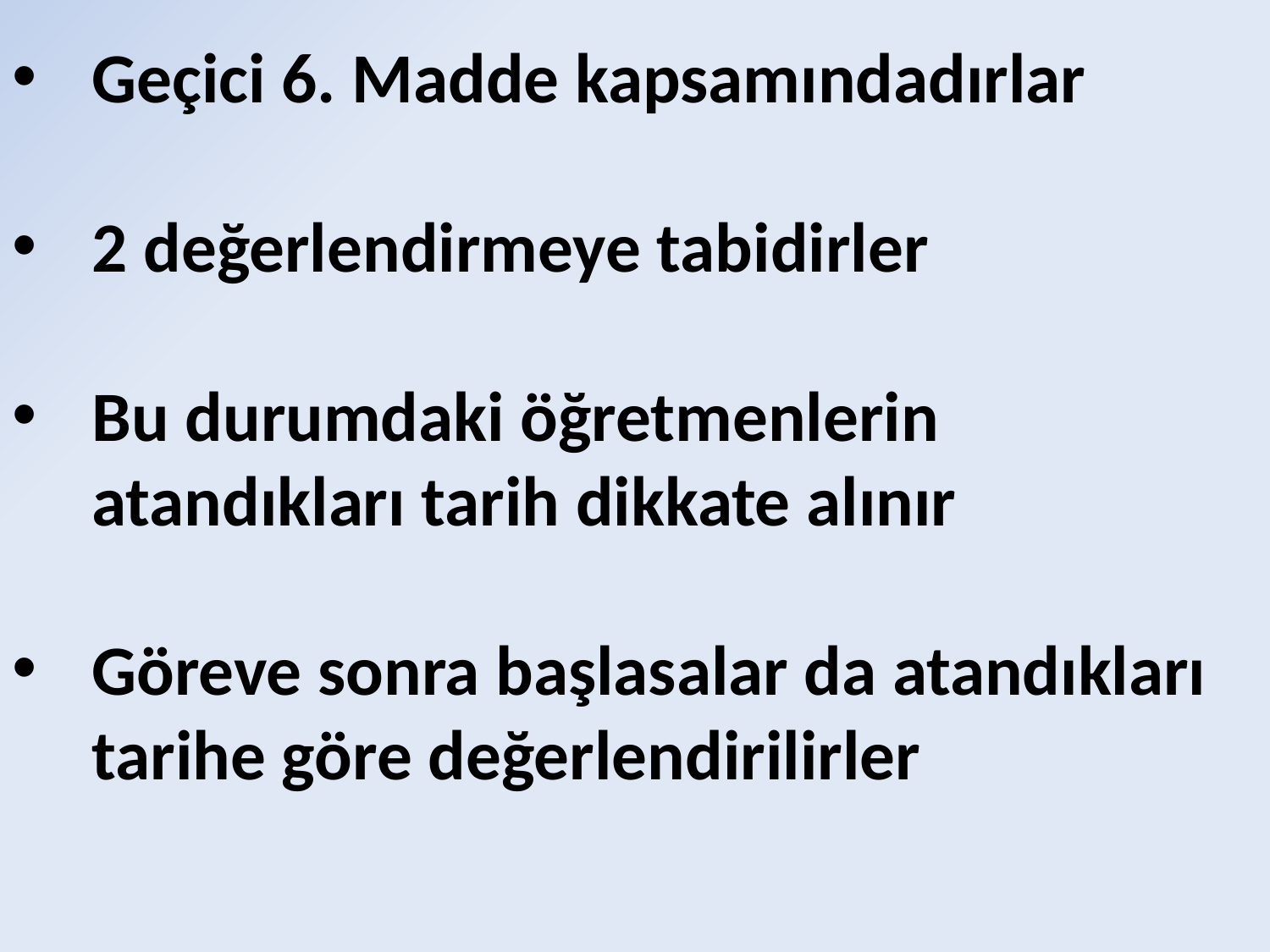

Geçici 6. Madde kapsamındadırlar

2 değerlendirmeye tabidirler

Bu durumdaki öğretmenlerin atandıkları tarih dikkate alınır

Göreve sonra başlasalar da atandıkları tarihe göre değerlendirilirler